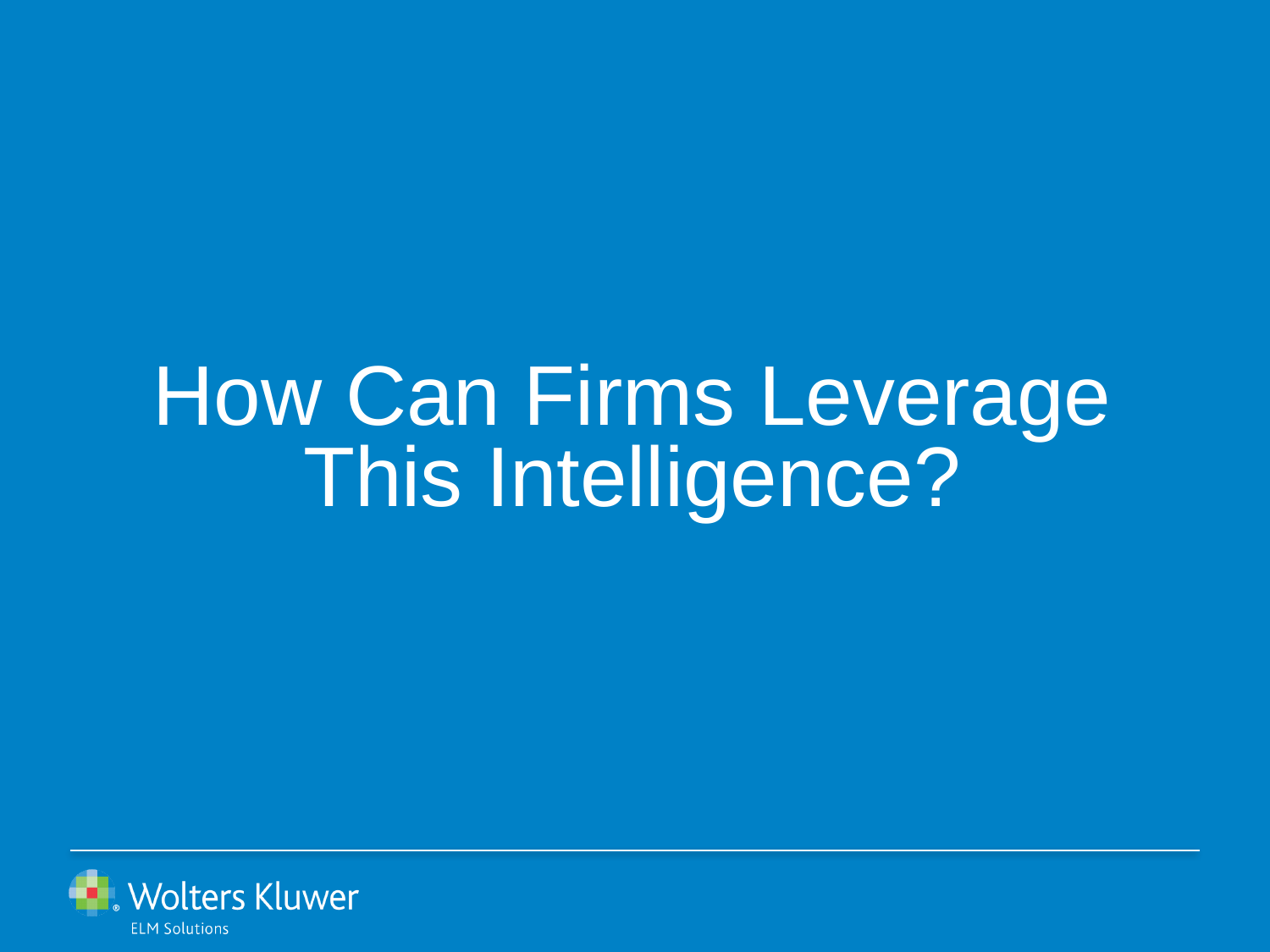

# How Can Firms Leverage This Intelligence?